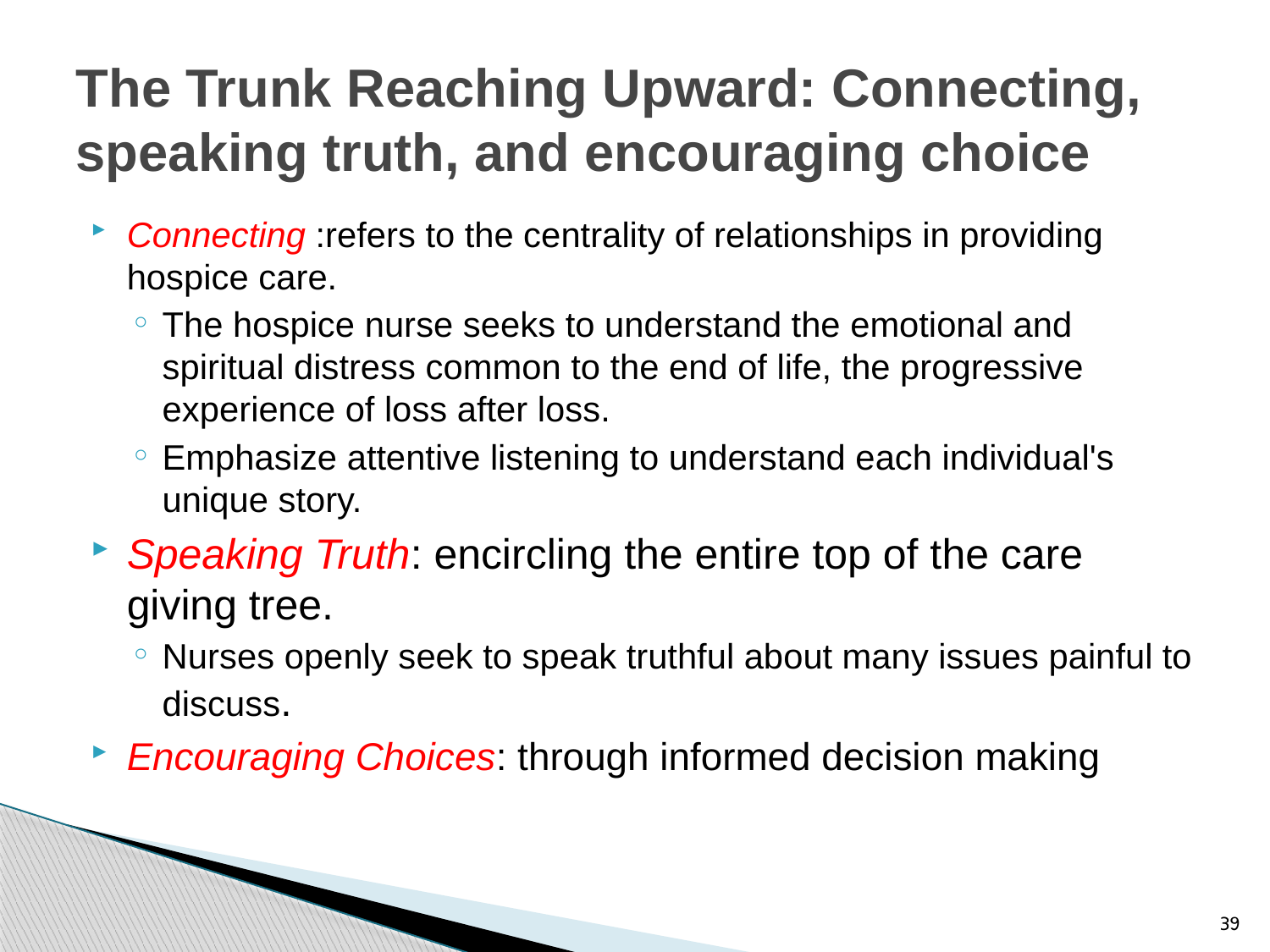

# The Trunk Reaching Upward: Connecting, speaking truth, and encouraging choice
Connecting :refers to the centrality of relationships in providing hospice care.
The hospice nurse seeks to understand the emotional and spiritual distress common to the end of life, the progressive experience of loss after loss.
Emphasize attentive listening to understand each individual's unique story.
Speaking Truth: encircling the entire top of the care giving tree.
Nurses openly seek to speak truthful about many issues painful to discuss.
Encouraging Choices: through informed decision making

39